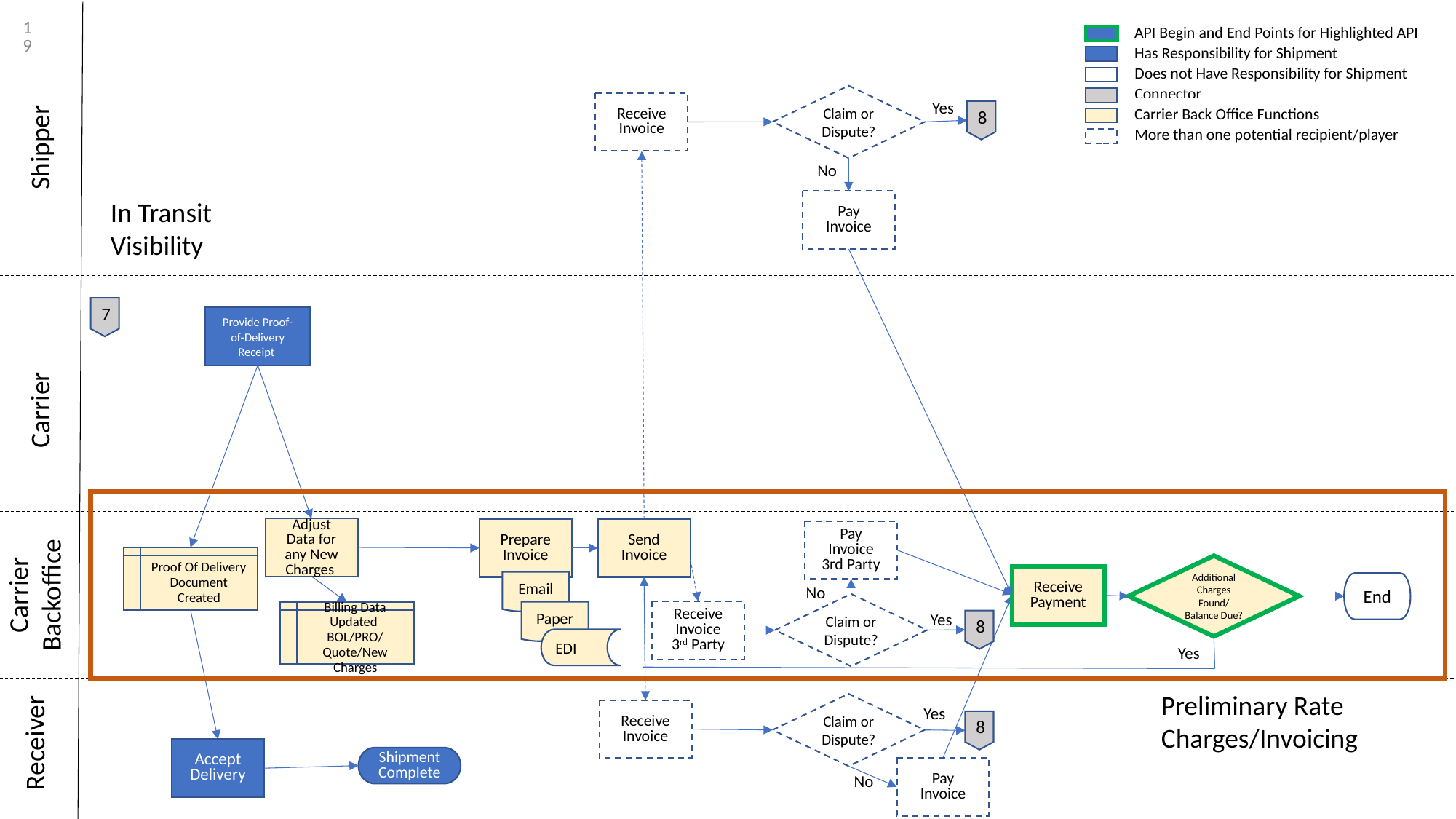

19
API Begin and End Points for Highlighted API

Has Responsibility for Shipment

Does not Have Responsibility for Shipment

Connector

Carrier Back Office Functions

More than one potential recipient/player

Claim or Dispute?
Yes
Receive
Invoice
8
Shipper
No
In Transit Visibility
Pay
Invoice
7
Provide Proof-of-Delivery Receipt
Carrier

Adjust Data for any New Charges
Prepare Invoice
Send
Invoice
Pay
Invoice
3rd Party
Proof Of Delivery Document Created
Additional Charges Found/ Balance Due?
Carrier Backoffice
Receive
Payment
Email
End
No
Claim or Dispute?
Receive
Invoice
3rd Party
Paper
Billing Data Updated
BOL/PRO/Quote/New Charges
Yes
8
EDI
Yes
Preliminary Rate Charges/Invoicing
Claim or Dispute?
Yes
Receive
Invoice
8
Receiver
Accept Delivery
Shipment Complete
Pay
Invoice
No